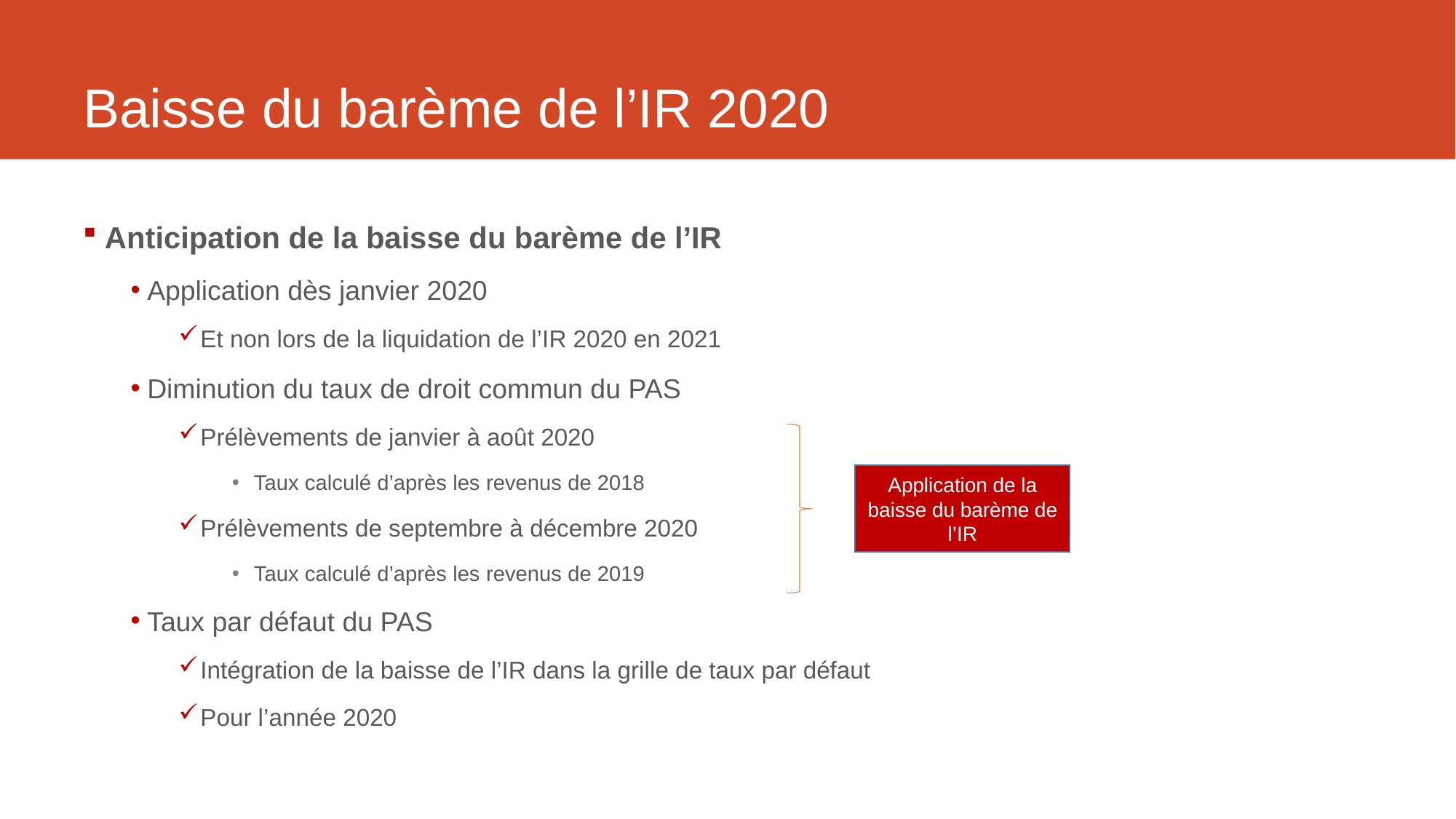

# Baisse du barème de l’IR 2020
Anticipation de la baisse du barème de l’IR
Application dès janvier 2020
Et non lors de la liquidation de l’IR 2020 en 2021
Diminution du taux de droit commun du PAS
Prélèvements de janvier à août 2020
Taux calculé d’après les revenus de 2018
Prélèvements de septembre à décembre 2020
Taux calculé d’après les revenus de 2019
Taux par défaut du PAS
Intégration de la baisse de l’IR dans la grille de taux par défaut
Pour l’année 2020

Application de la baisse du barème de l’IR